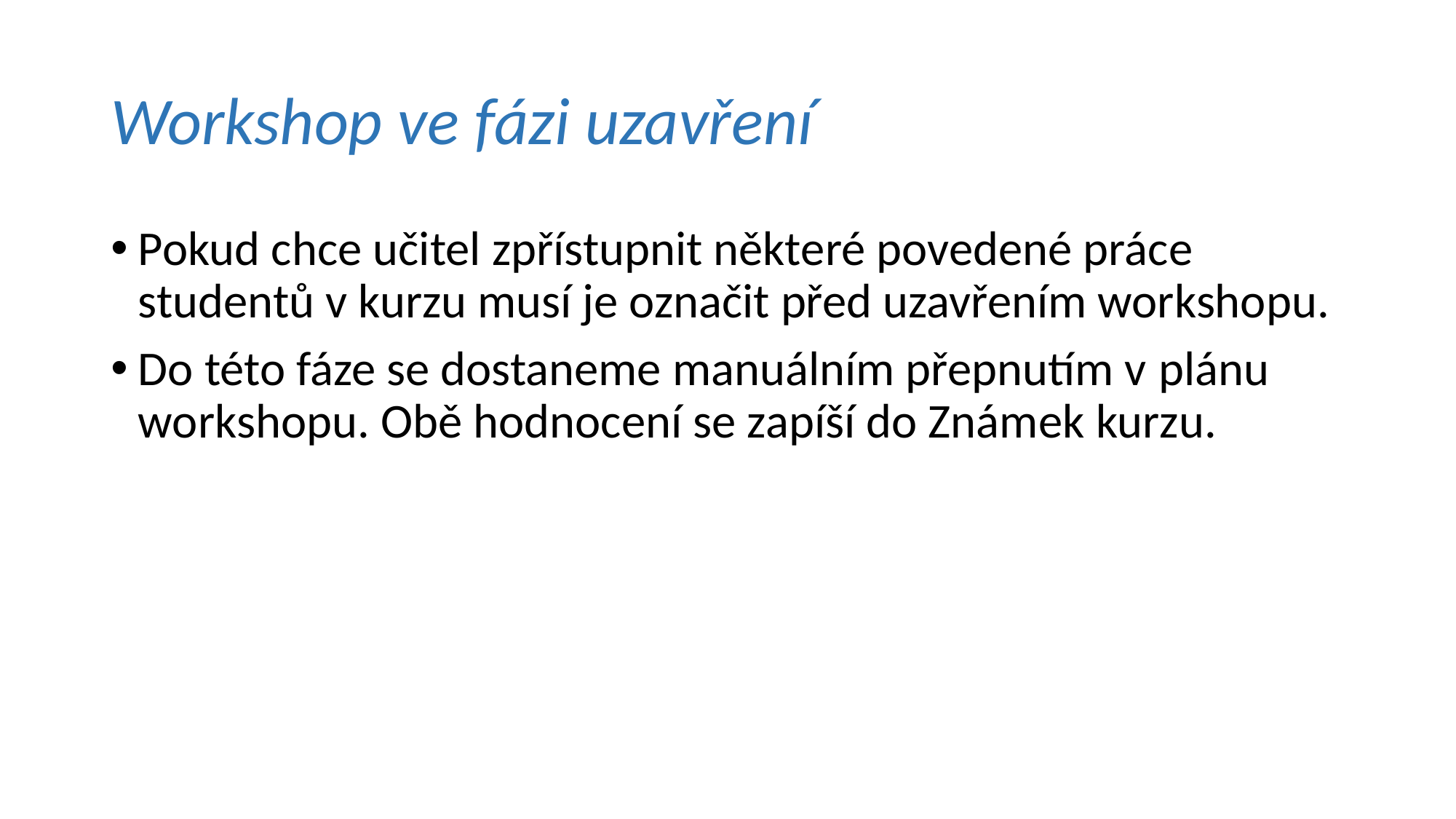

# Workshop ve fázi uzavření
Pokud chce učitel zpřístupnit některé povedené práce studentů v kurzu musí je označit před uzavřením workshopu.
Do této fáze se dostaneme manuálním přepnutím v plánu workshopu. Obě hodnocení se zapíší do Známek kurzu.